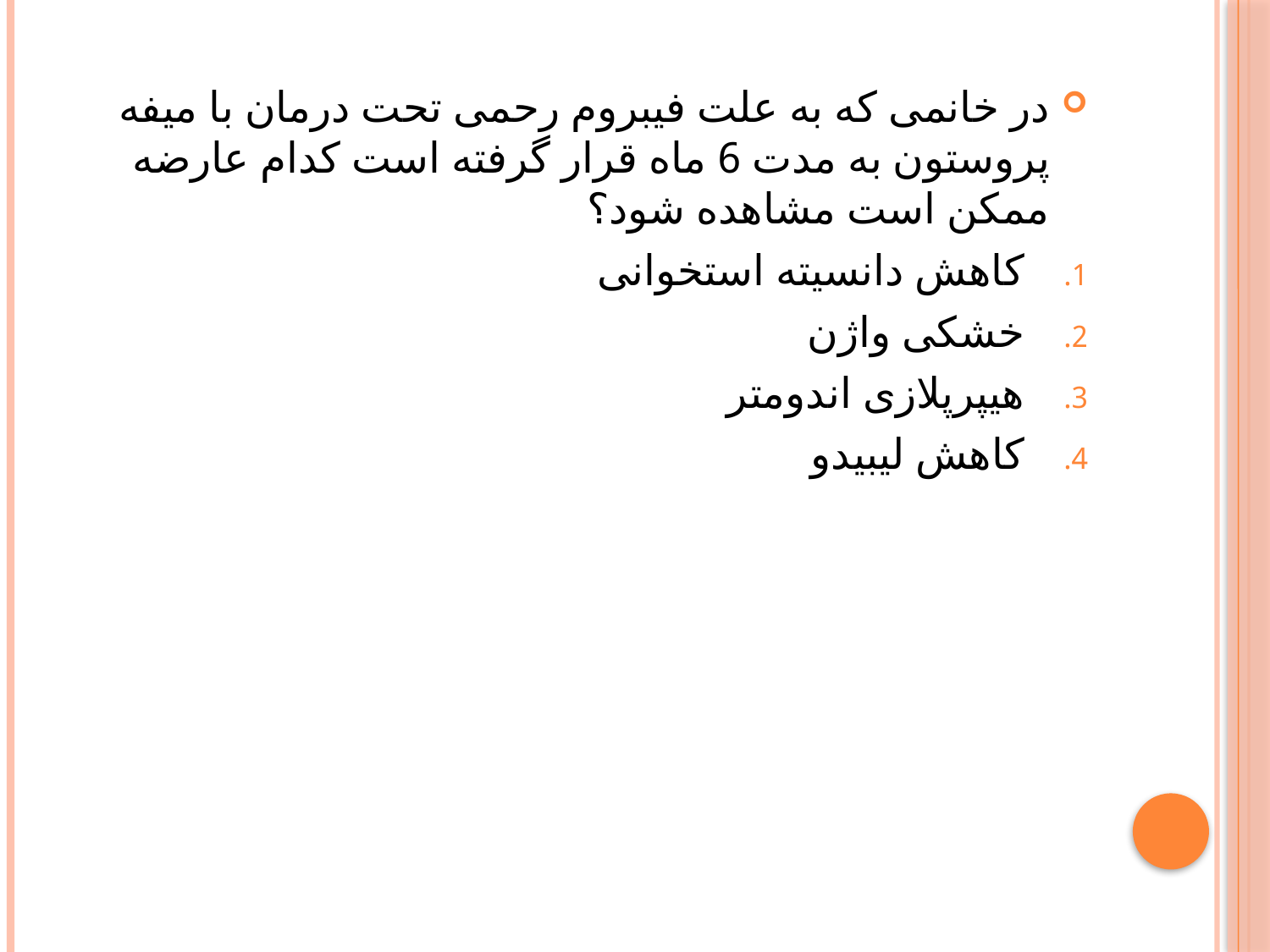

در خانمی که به علت فیبروم رحمی تحت درمان با میفه پروستون به مدت 6 ماه قرار گرفته است کدام عارضه ممکن است مشاهده شود؟
کاهش دانسیته استخوانی
خشکی واژن
هیپرپلازی اندومتر
کاهش لیبیدو